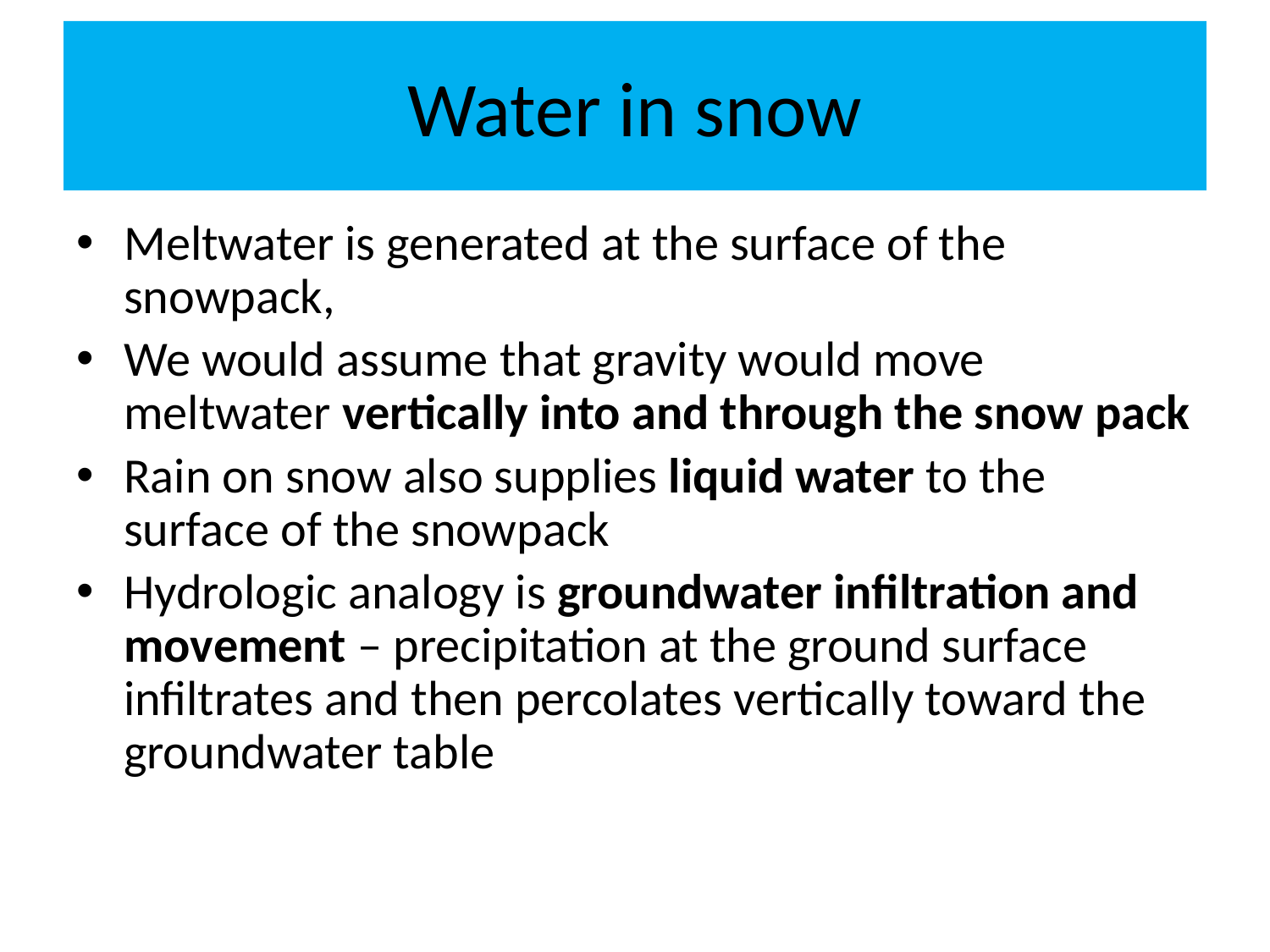

# Water in snow
Meltwater is generated at the surface of the snowpack,
We would assume that gravity would move meltwater vertically into and through the snow pack
Rain on snow also supplies liquid water to the surface of the snowpack
Hydrologic analogy is groundwater infiltration and movement – precipitation at the ground surface infiltrates and then percolates vertically toward the groundwater table